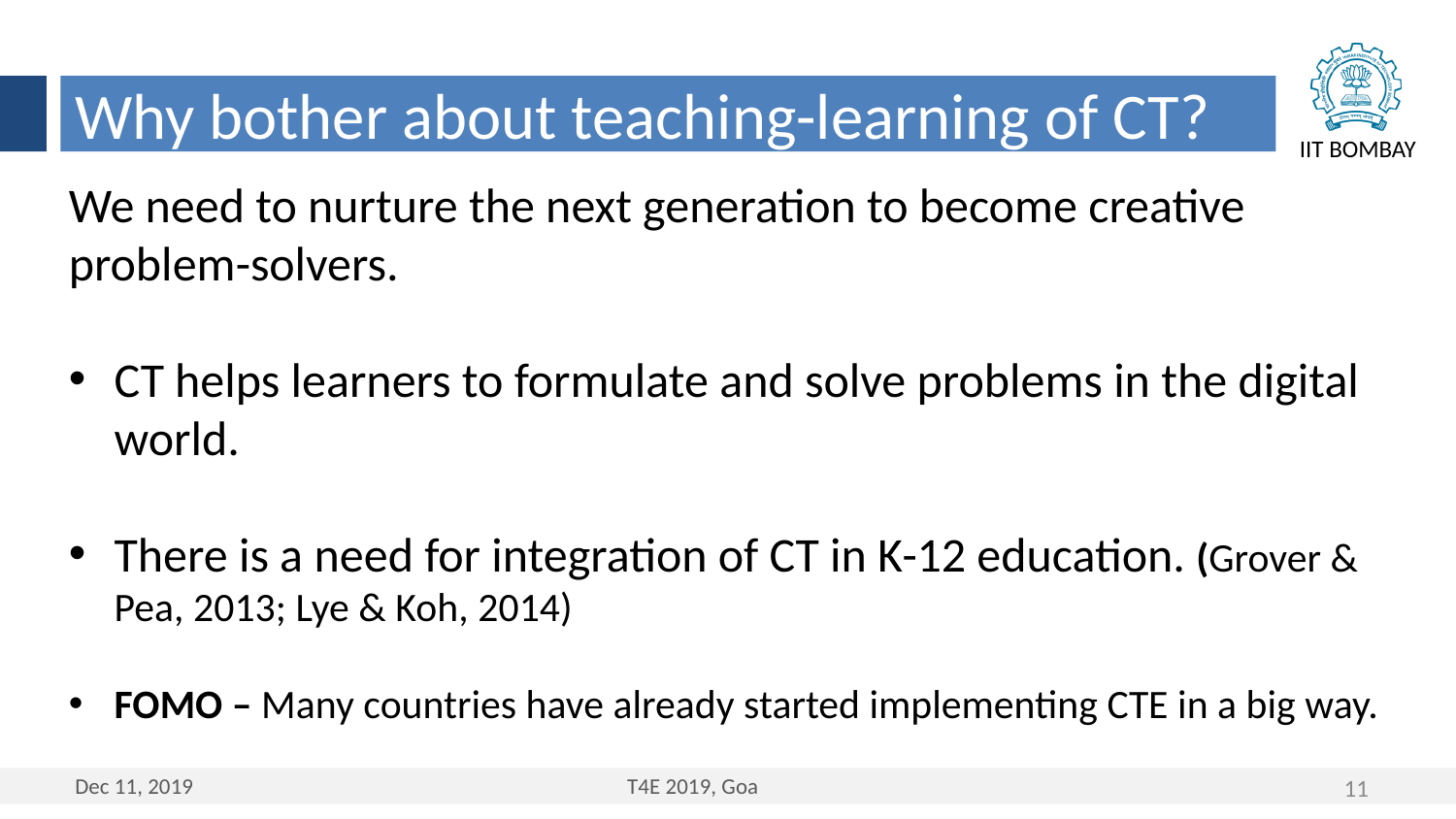

Why bother about teaching-learning of CT?
We need to nurture the next generation to become creative problem-solvers.

CT helps learners to formulate and solve problems in the digital world.

There is a need for integration of CT in K-12 education. (Grover & Pea, 2013; Lye & Koh, 2014)

FOMO – Many countries have already started implementing CTE in a big way.

11